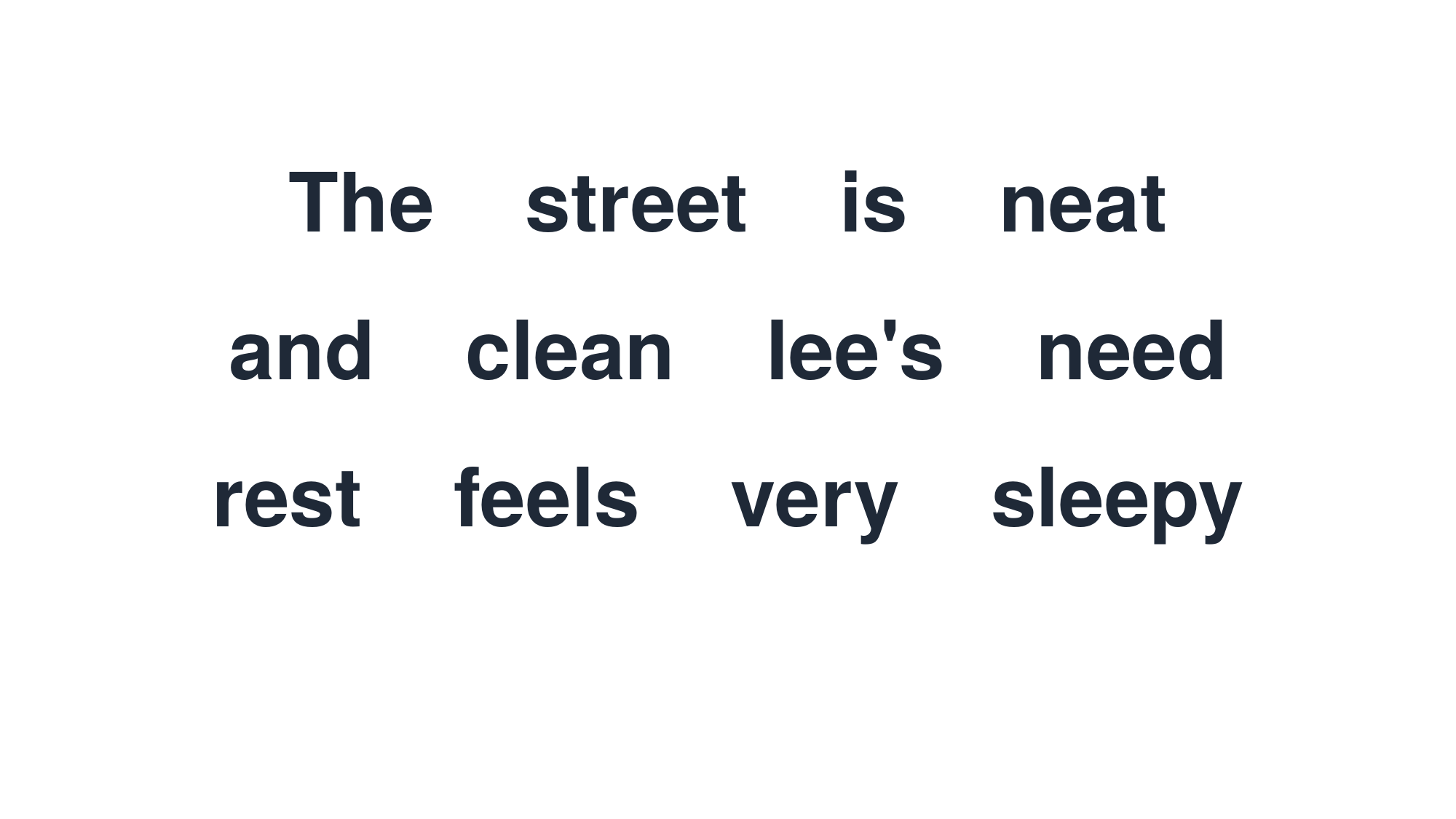

The    street    is    neat
and    clean    lee's    need
rest    feels    very    sleepy